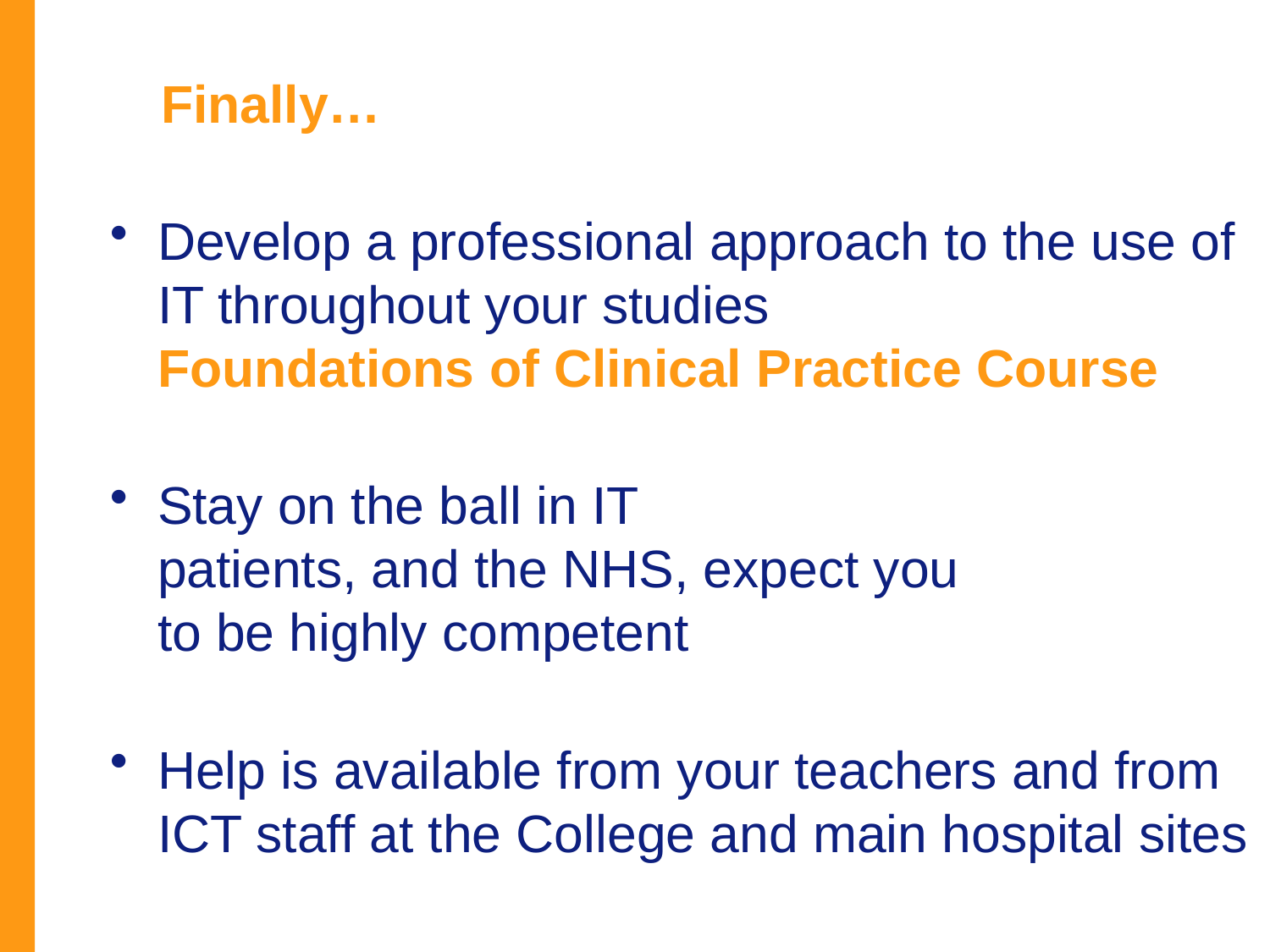

# Finally…
Develop a professional approach to the use of IT throughout your studies
Foundations of Clinical Practice Course
Stay on the ball in IT
patients, and the NHS, expect you
to be highly competent
Help is available from your teachers and from ICT staff at the College and main hospital sites